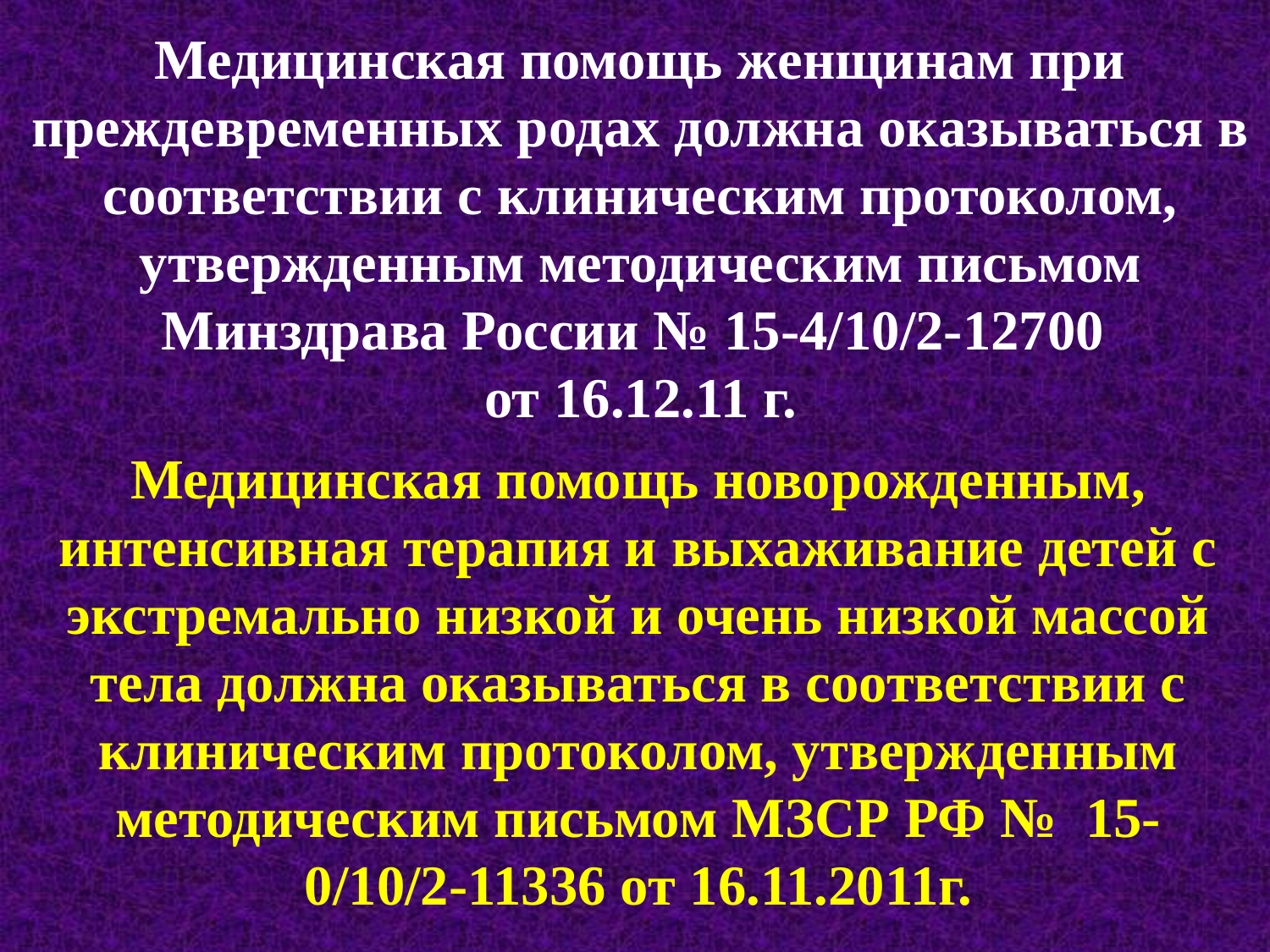

# Медицинская помощь женщинам при преждевременных родах должна оказываться в соответствии с клиническим протоколом, утвержденным методическим письмом Минздрава России № 15-4/10/2-12700 от 16.12.11 г.
Медицинская помощь новорожденным, интенсивная терапия и выхаживание детей с экстремально низкой и очень низкой массой тела должна оказываться в соответствии с клиническим протоколом, утвержденным методическим письмом МЗСР РФ №  15-0/10/2-11336 от 16.11.2011г.